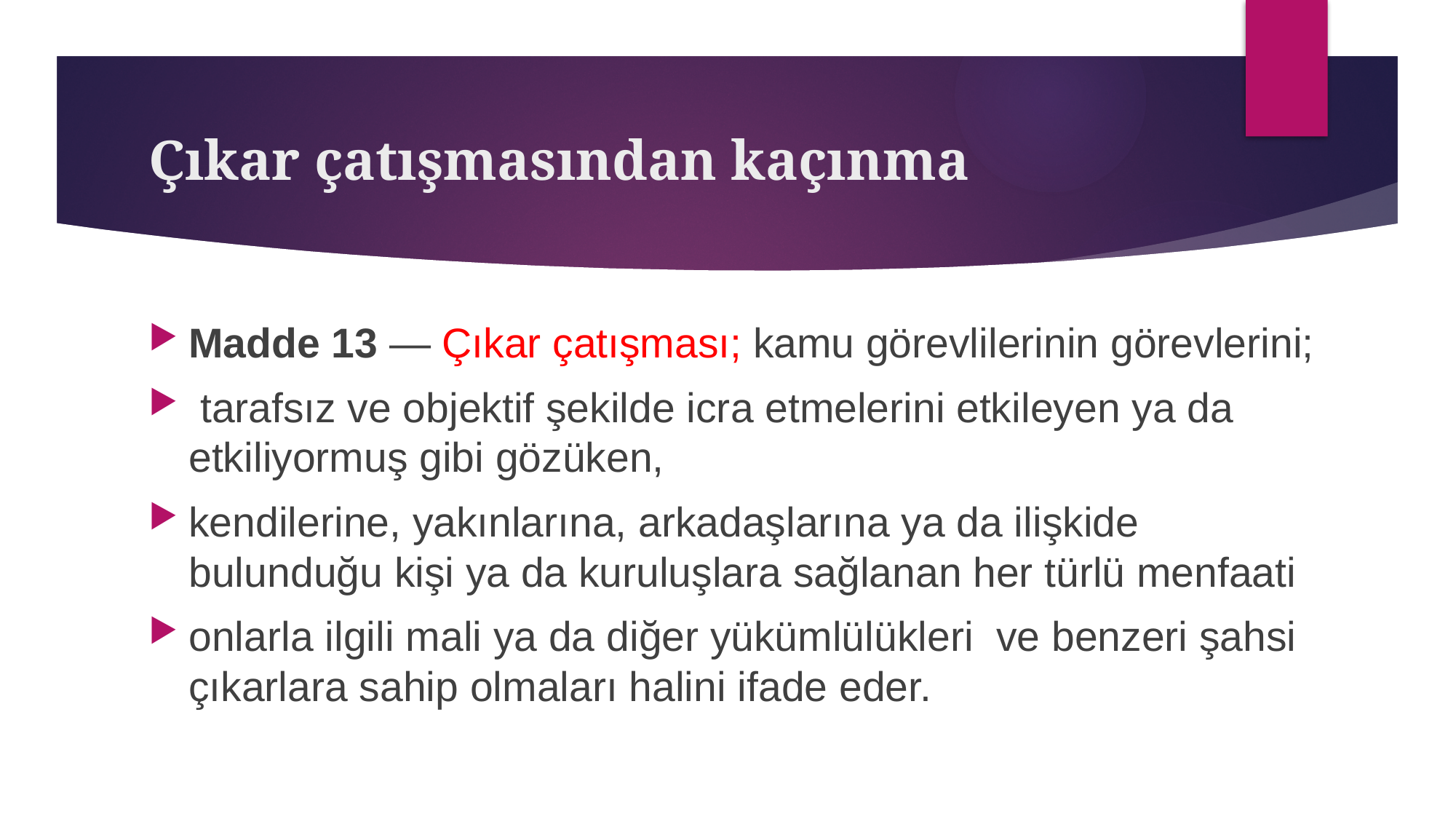

# Çıkar çatışmasından kaçınma
Madde 13 — Çıkar çatışması; kamu görevlilerinin görevlerini;
 tarafsız ve objektif şekilde icra etmelerini etkileyen ya da etkiliyormuş gibi gözüken,
kendilerine, yakınlarına, arkadaşlarına ya da ilişkide bulunduğu kişi ya da kuruluşlara sağlanan her türlü menfaati
onlarla ilgili mali ya da diğer yükümlülükleri  ve benzeri şahsi çıkarlara sahip olmaları halini ifade eder.